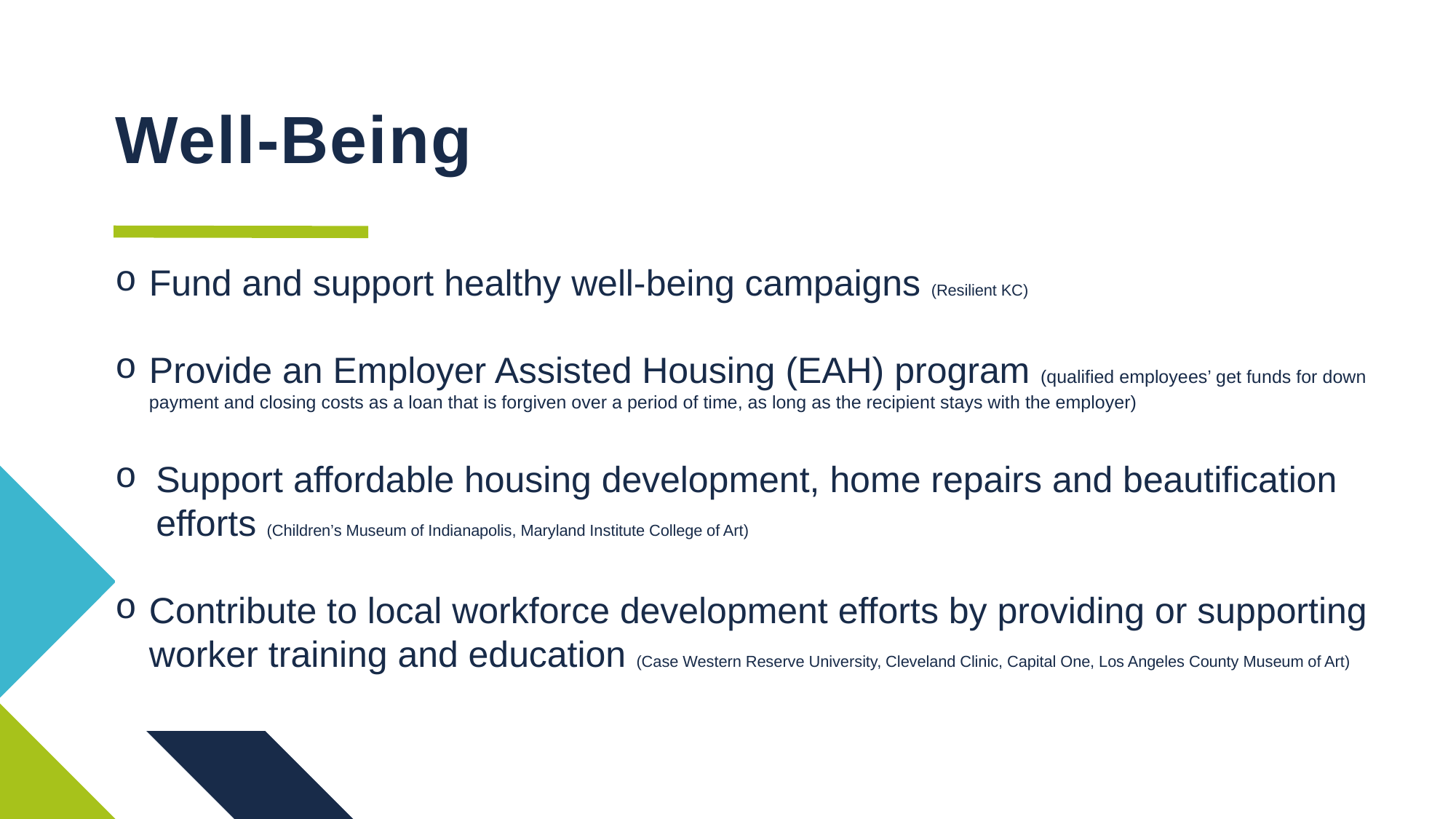

# Well-Being
Fund and support healthy well-being campaigns (Resilient KC)

Provide an Employer Assisted Housing (EAH) program (qualified employees’ get funds for down payment and closing costs as a loan that is forgiven over a period of time, as long as the recipient stays with the employer)

Support affordable housing development, home repairs and beautification efforts (Children’s Museum of Indianapolis, Maryland Institute College of Art)

Contribute to local workforce development efforts by providing or supporting worker training and education (Case Western Reserve University, Cleveland Clinic, Capital One, Los Angeles County Museum of Art)